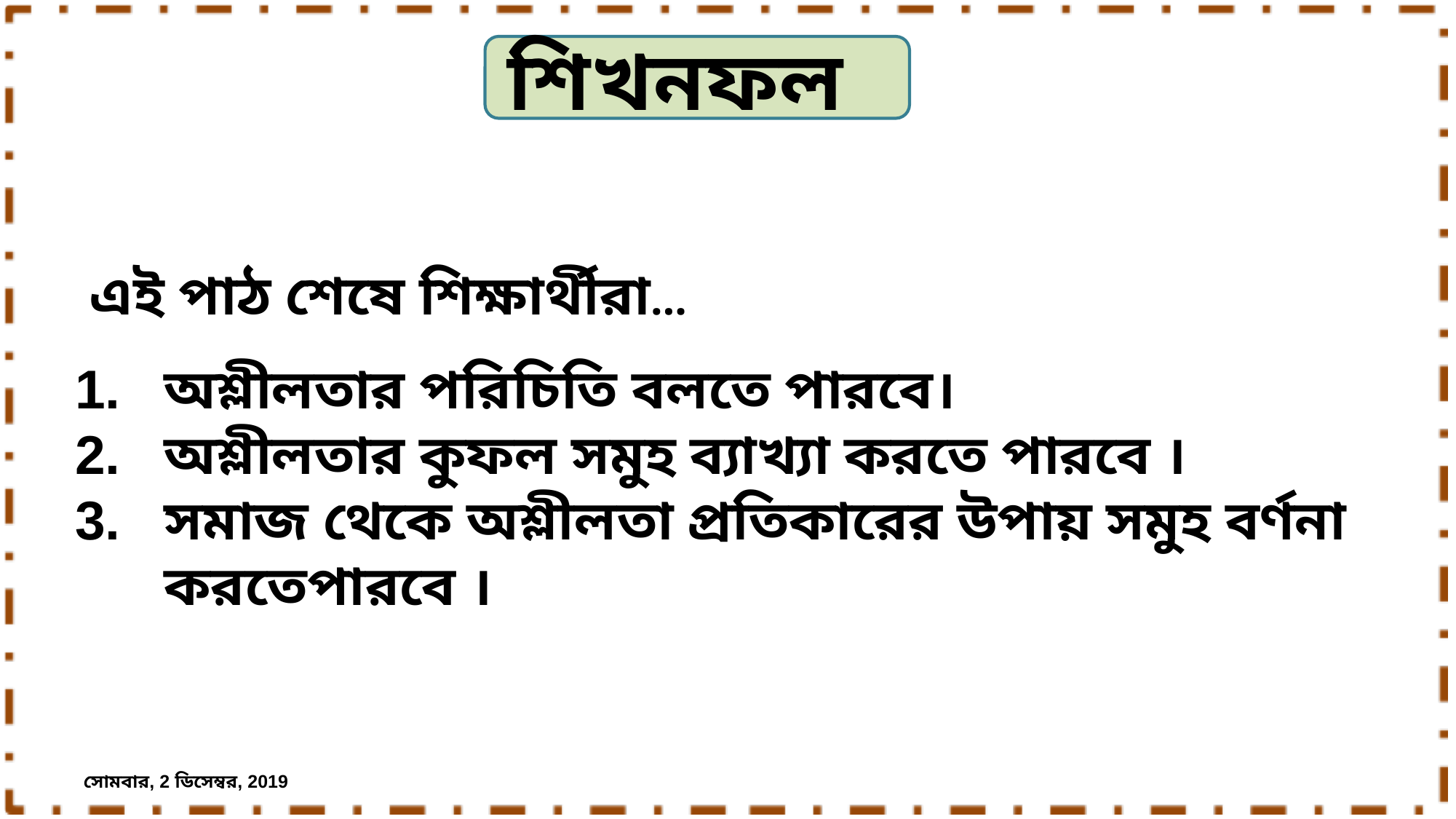

শিখনফল
এই পাঠ শেষে শিক্ষার্থীরা…
অশ্লীলতার পরিচিতি বলতে পারবে।
অশ্লীলতার কুফল সমুহ ব্যাখ্যা করতে পারবে ।
সমাজ থেকে অশ্লীলতা প্রতিকারের উপায় সমুহ বর্ণনা করতেপারবে ।
সোমবার, 2 ডিসেম্বর, 2019